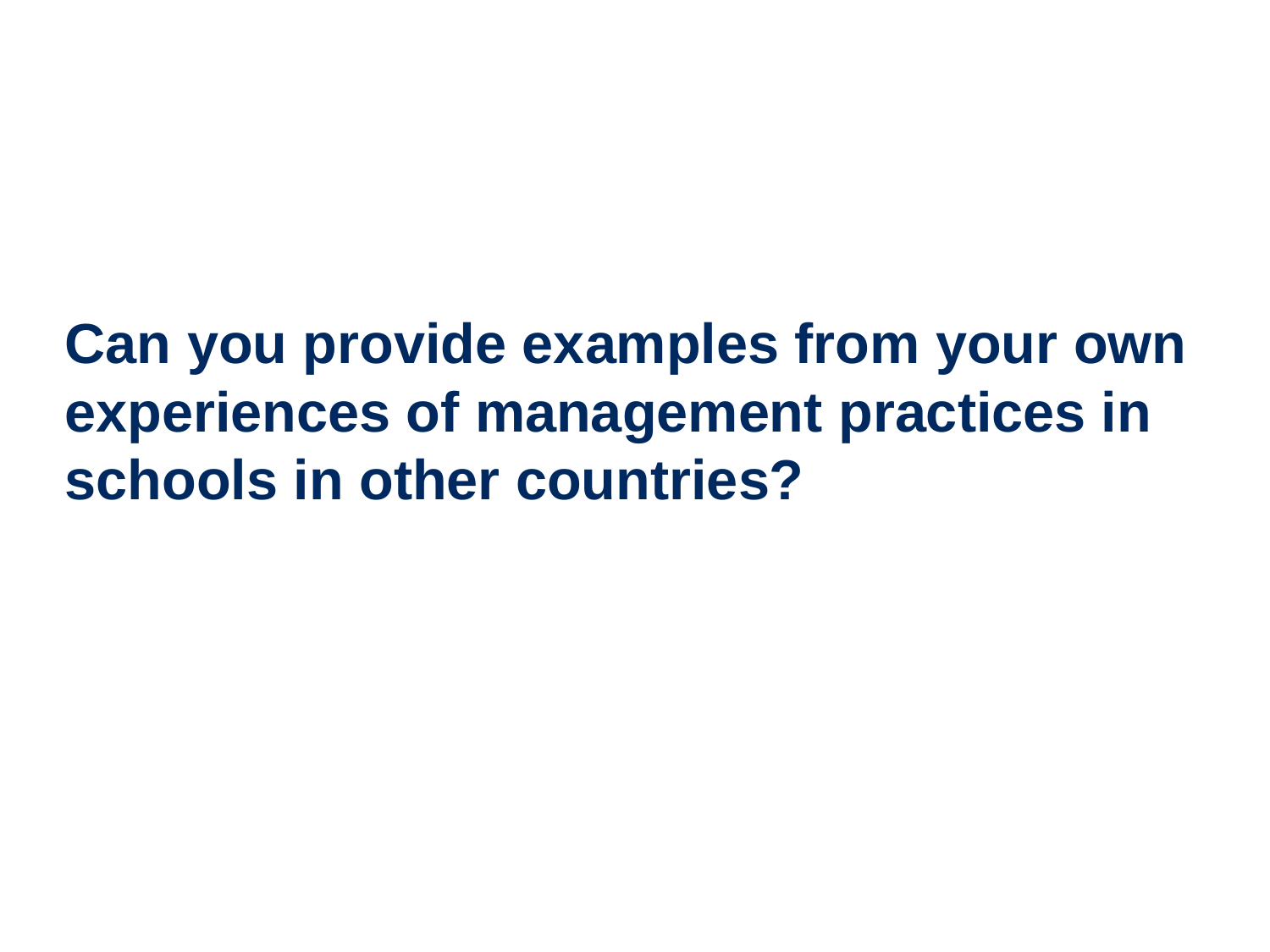

# Can you provide examples from your own experiences of management practices in schools in other countries?